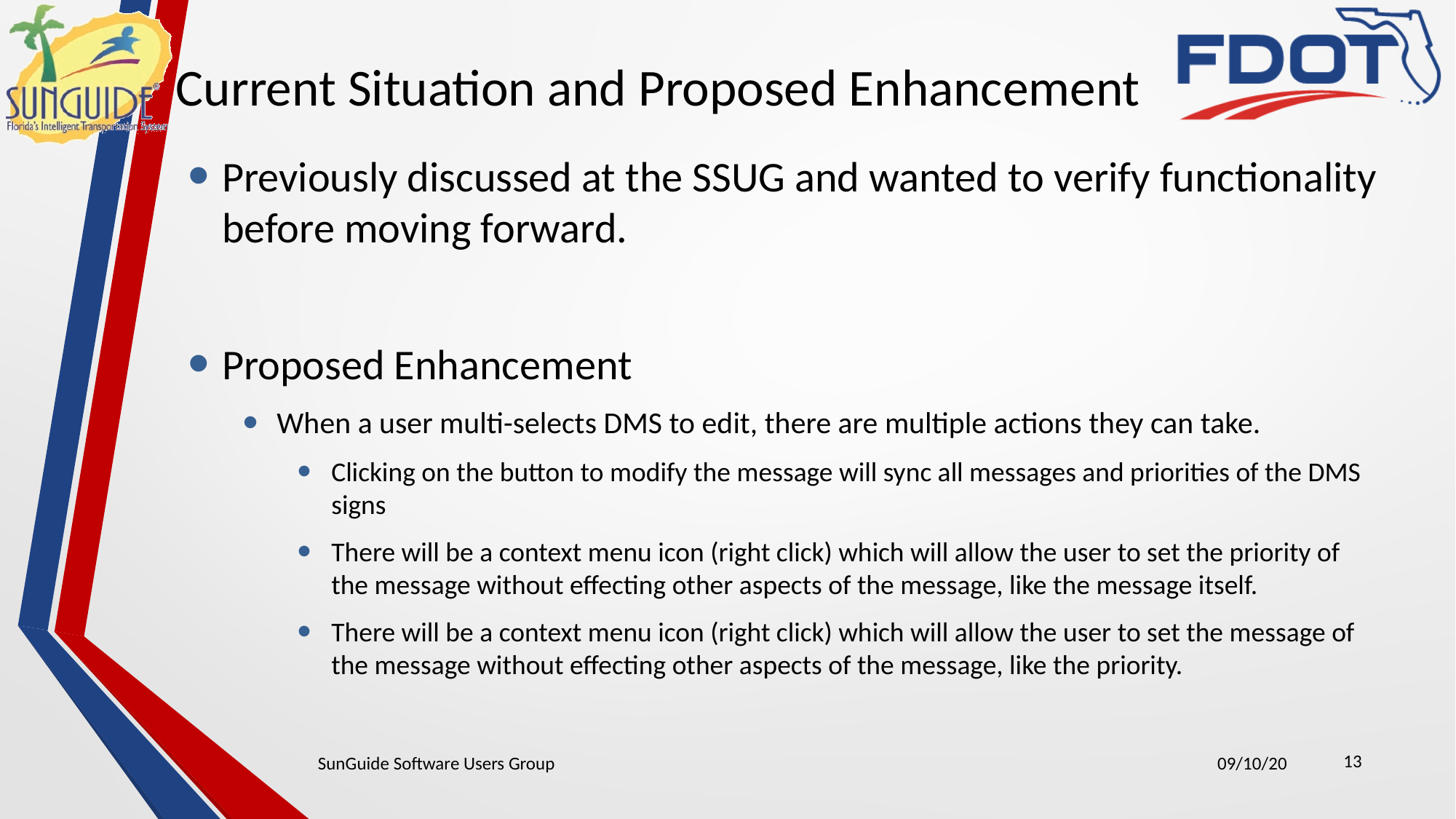

# Current Situation and Proposed Enhancement
Previously discussed at the SSUG and wanted to verify functionality before moving forward.

Proposed Enhancement
When a user multi-selects DMS to edit, there are multiple actions they can take.
Clicking on the button to modify the message will sync all messages and priorities of the DMS signs
There will be a context menu icon (right click) which will allow the user to set the priority of the message without effecting other aspects of the message, like the message itself.
There will be a context menu icon (right click) which will allow the user to set the message of the message without effecting other aspects of the message, like the priority.
13
SunGuide Software Users Group
09/10/20